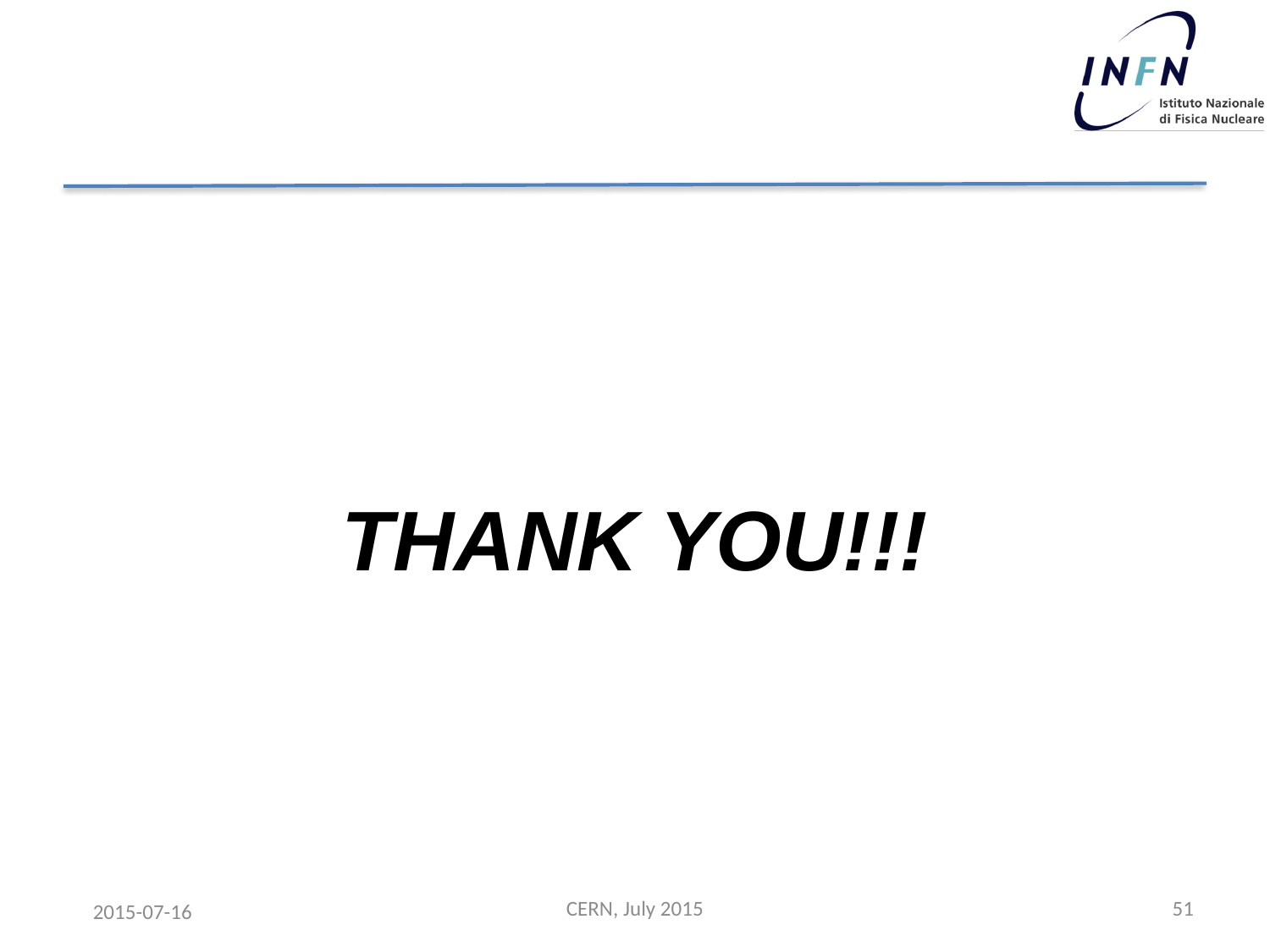

#
THANK YOU!!!
CERN, July 2015
51
2015-07-16